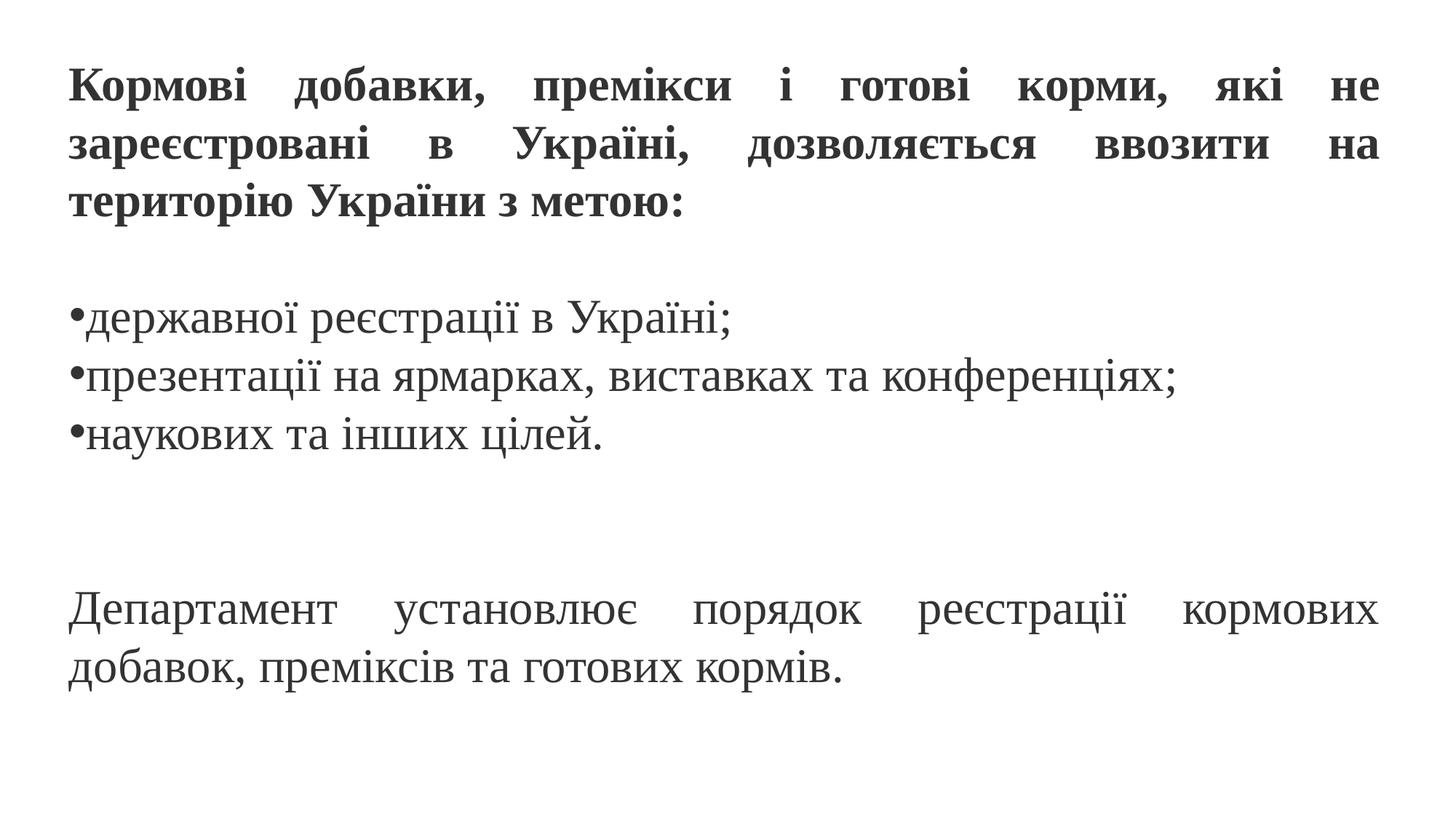

Кормові добавки, премікси і готові корми, які не зареєстровані в Україні, дозволяється ввозити на територію України з метою:

державної реєстрації в Україні;
презентації на ярмарках, виставках та конференціях;
наукових та інших цілей.

Департамент установлює порядок реєстрації кормових добавок, преміксів та готових кормів.